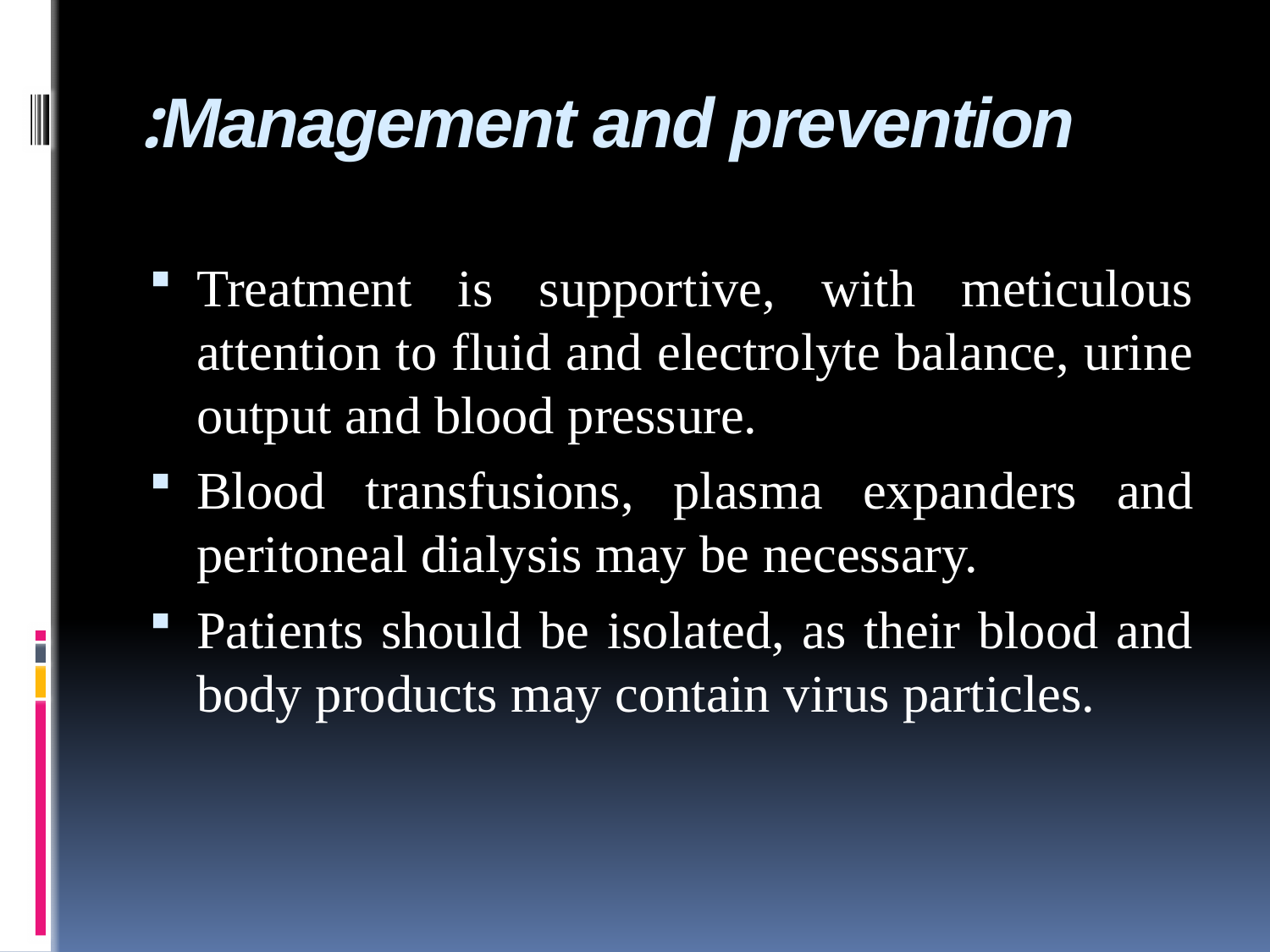

# Management and prevention:
Treatment is supportive, with meticulous attention to fluid and electrolyte balance, urine output and blood pressure.
Blood transfusions, plasma expanders and peritoneal dialysis may be necessary.
Patients should be isolated, as their blood and body products may contain virus particles.